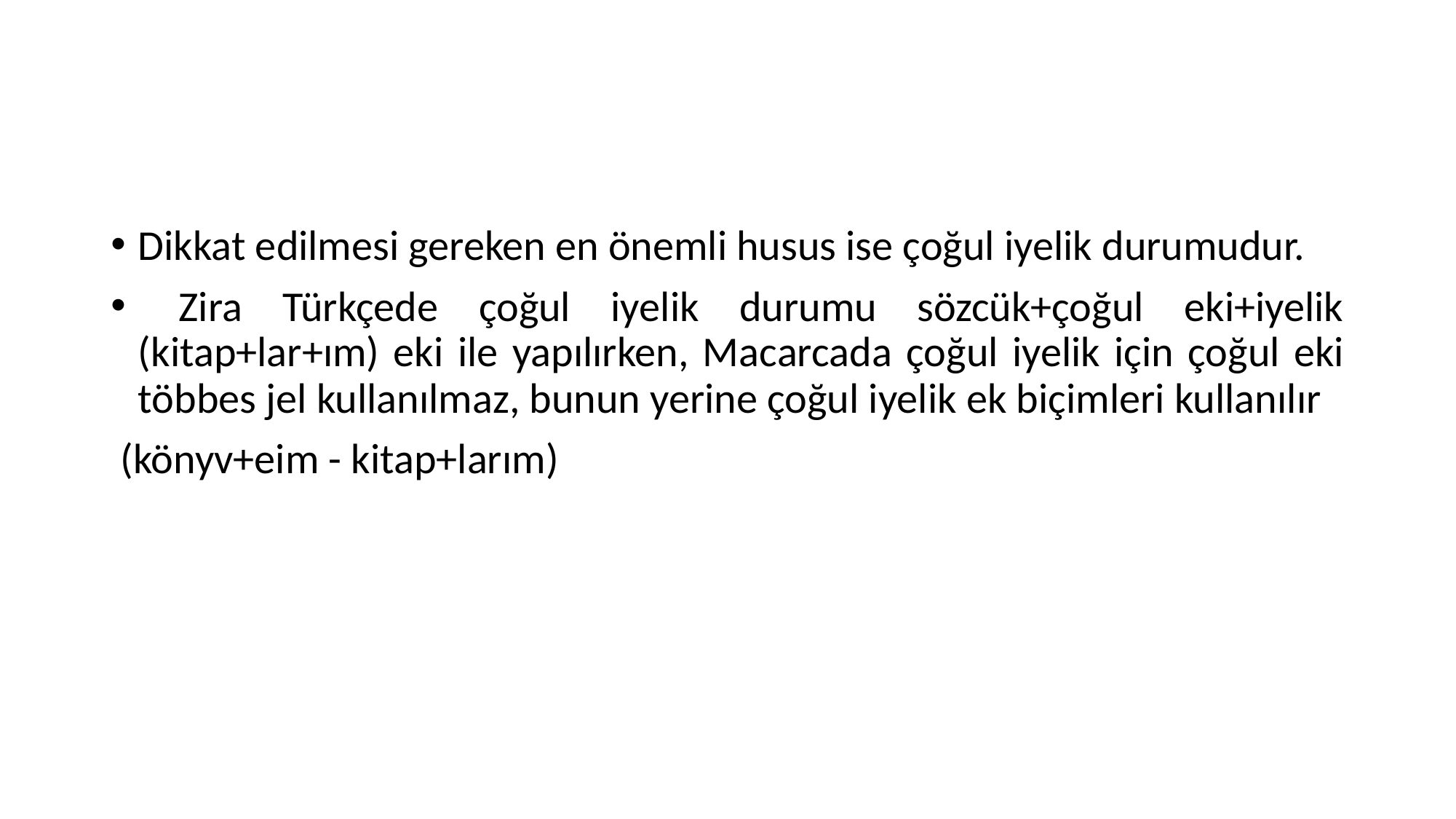

#
Dikkat edilmesi gereken en önemli husus ise çoğul iyelik durumudur.
 Zira Türkçede çoğul iyelik durumu sözcük+çoğul eki+iyelik (kitap+lar+ım) eki ile yapılırken, Macarcada çoğul iyelik için çoğul eki többes jel kullanılmaz, bunun yerine çoğul iyelik ek biçimleri kullanılır
 (könyv+eim - kitap+larım)